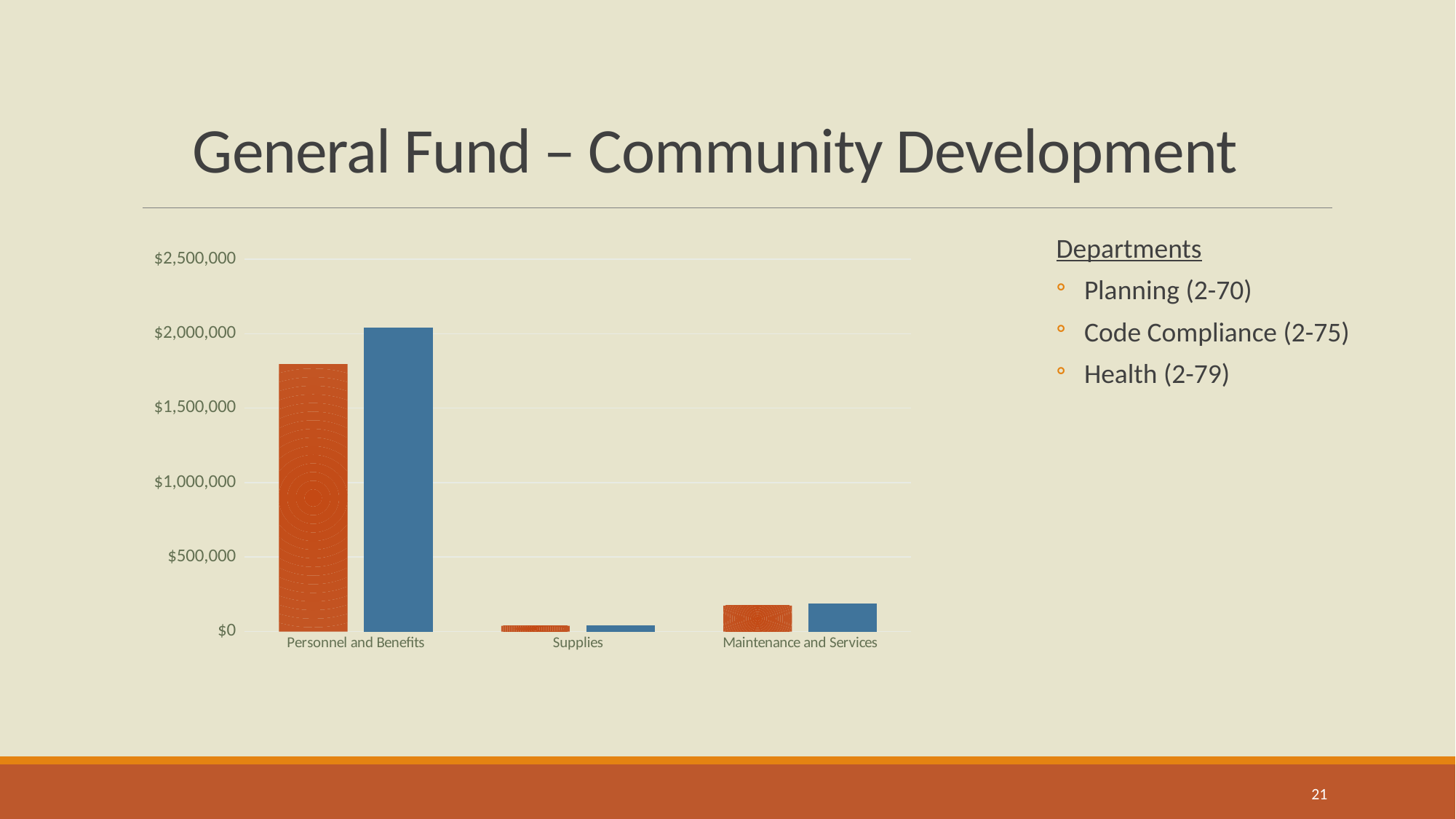

# General Fund – Community Development
Departments
Planning (2-70)
Code Compliance (2-75)
Health (2-79)

### Chart

| Category | 2024-25 Budget | 2025-26 Budget |
|---|---|---|
| Personnel and Benefits | 1795188.0 | 2040427.0 |
| Supplies | 38080.0 | 39980.0 |
| Maintenance and Services | 173960.0 | 186250.0 |
21